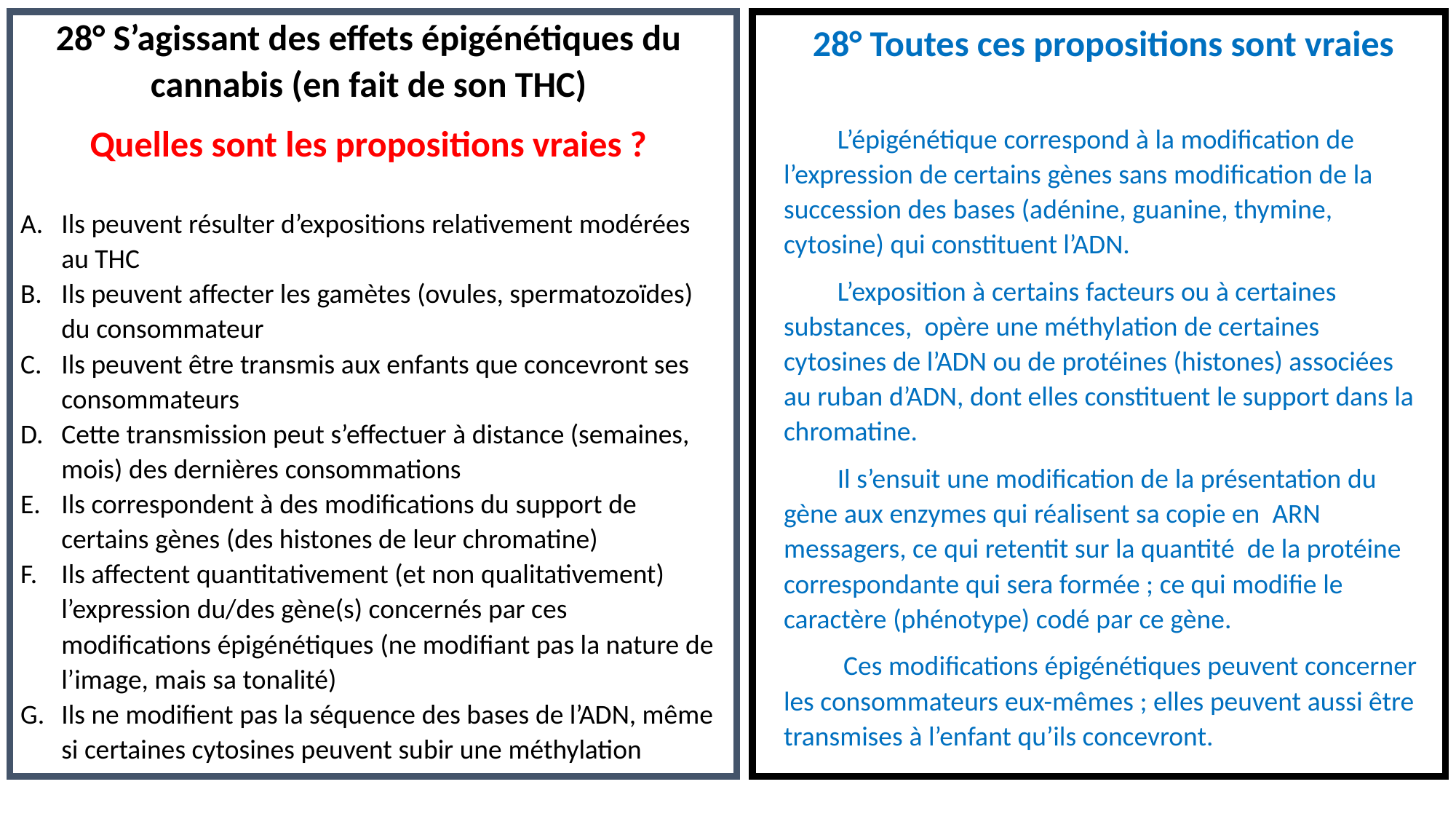

28° S’agissant des effets épigénétiques du cannabis (en fait de son THC)
Quelles sont les propositions vraies ?

Ils peuvent résulter d’expositions relativement modérées au THC
Ils peuvent affecter les gamètes (ovules, spermatozoïdes) du consommateur
Ils peuvent être transmis aux enfants que concevront ses consommateurs
Cette transmission peut s’effectuer à distance (semaines, mois) des dernières consommations
Ils correspondent à des modifications du support de certains gènes (des histones de leur chromatine)
Ils affectent quantitativement (et non qualitativement) l’expression du/des gène(s) concernés par ces modifications épigénétiques (ne modifiant pas la nature de l’image, mais sa tonalité)
Ils ne modifient pas la séquence des bases de l’ADN, même si certaines cytosines peuvent subir une méthylation

28° Toutes ces propositions sont vraies

L’épigénétique correspond à la modification de l’expression de certains gènes sans modification de la succession des bases (adénine, guanine, thymine, cytosine) qui constituent l’ADN.
L’exposition à certains facteurs ou à certaines substances,  opère une méthylation de certaines cytosines de l’ADN ou de protéines (histones) associées au ruban d’ADN, dont elles constituent le support dans la chromatine.
Il s’ensuit une modification de la présentation du gène aux enzymes qui réalisent sa copie en  ARN messagers, ce qui retentit sur la quantité  de la protéine  correspondante qui sera formée ; ce qui modifie le caractère (phénotype) codé par ce gène.
 Ces modifications épigénétiques peuvent concerner les consommateurs eux-mêmes ; elles peuvent aussi être transmises à l’enfant qu’ils concevront.